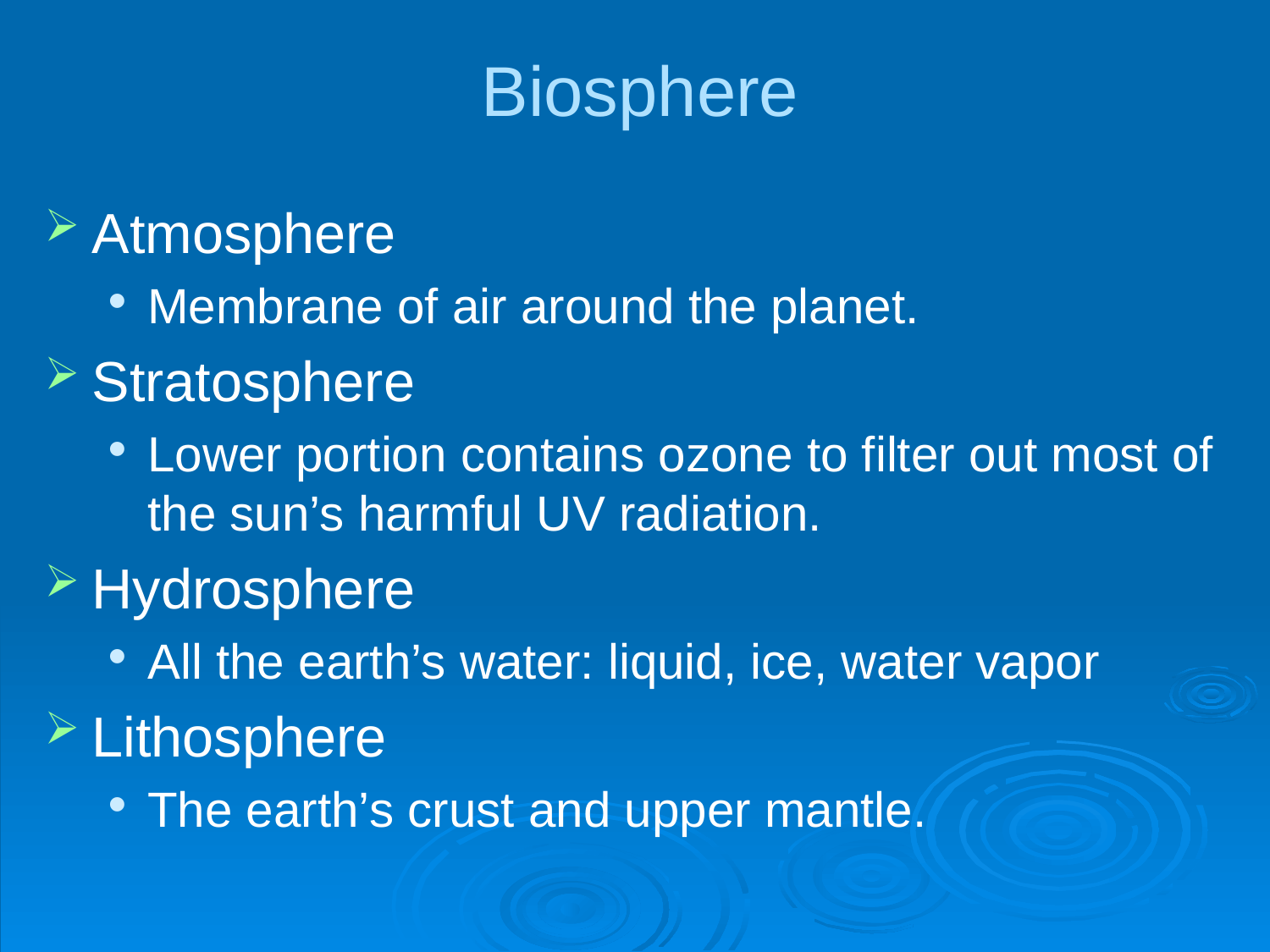

# Biosphere
Atmosphere
Membrane of air around the planet.
Stratosphere
Lower portion contains ozone to filter out most of the sun’s harmful UV radiation.
Hydrosphere
All the earth’s water: liquid, ice, water vapor
Lithosphere
The earth’s crust and upper mantle.